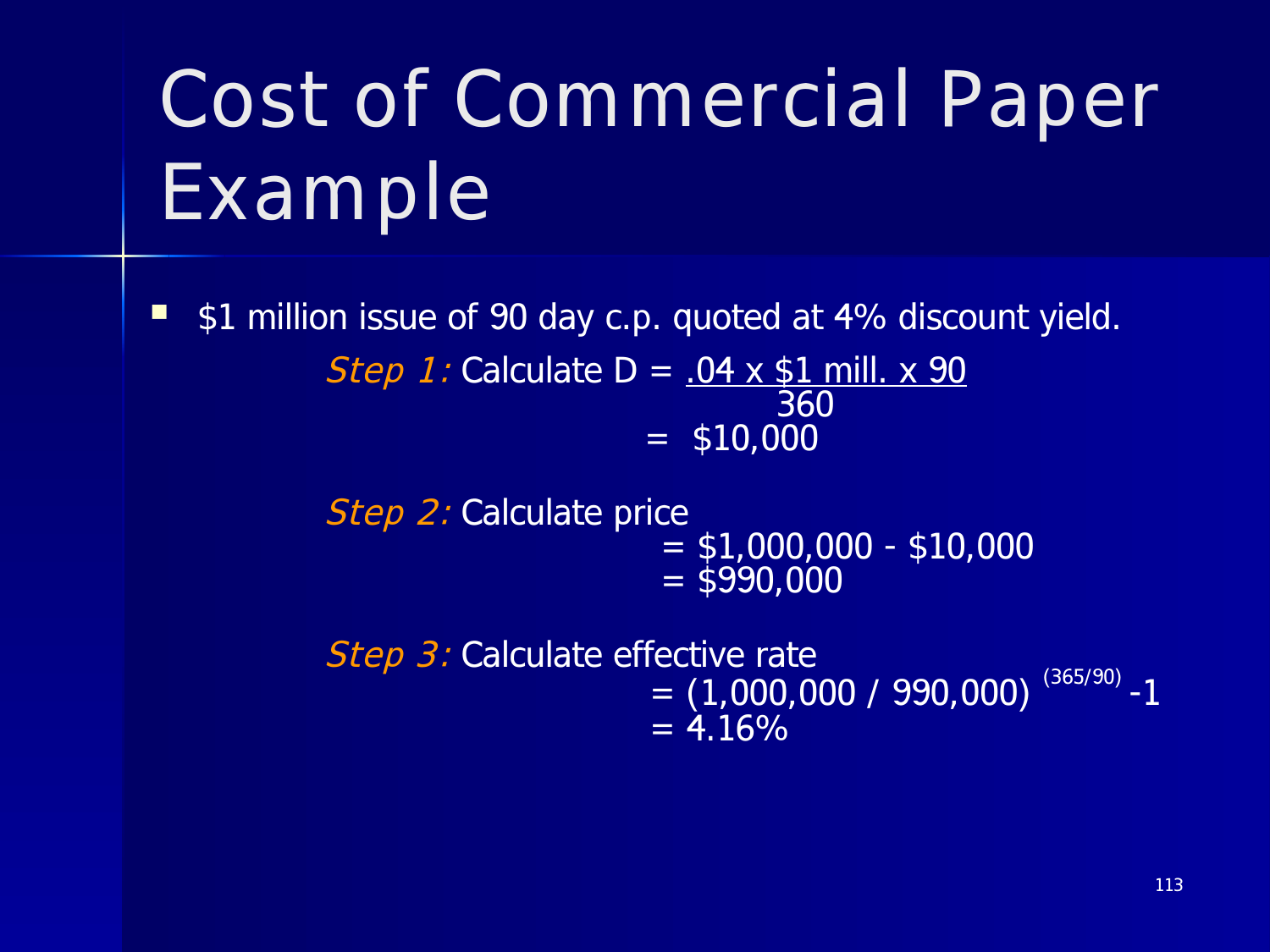

# Cost of Commercial Paper Example
$1 million issue of 90 day c.p. quoted at 4% discount yield.
		Step 1: Calculate D = .04 x $1 mill. x 90
			                  360
 		          	      =  $10,000
		Step 2: Calculate price
		                   = $1,000,000 - $10,000
		                   = $990,000
		Step 3: Calculate effective rate
		                  = (1,000,000 / 990,000) (365/90) -1
		                  = 4.16%
113